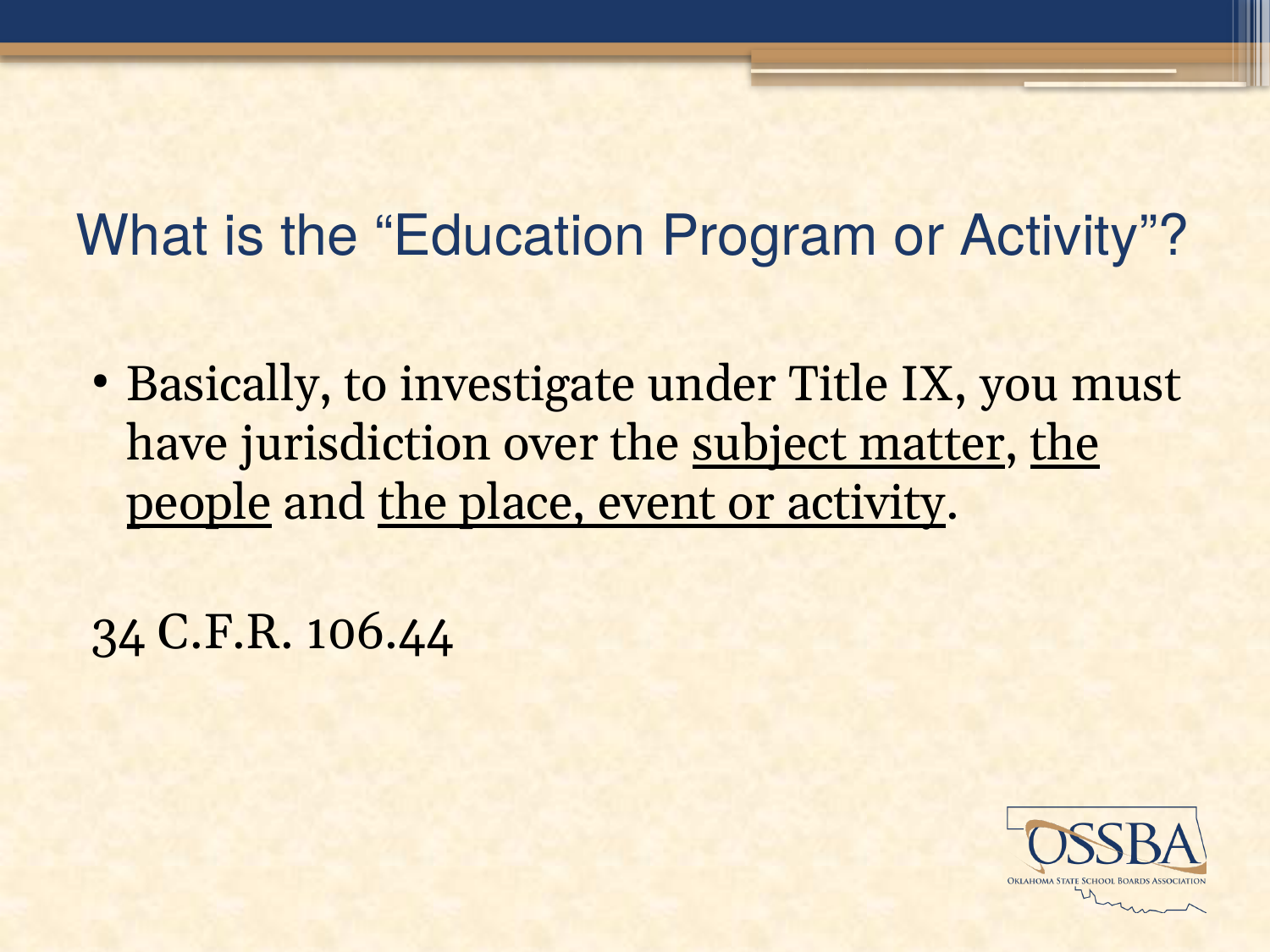

# What is the “Education Program or Activity”?
Basically, to investigate under Title IX, you must have jurisdiction over the subject matter, the people and the place, event or activity.

34 C.F.R. 106.44